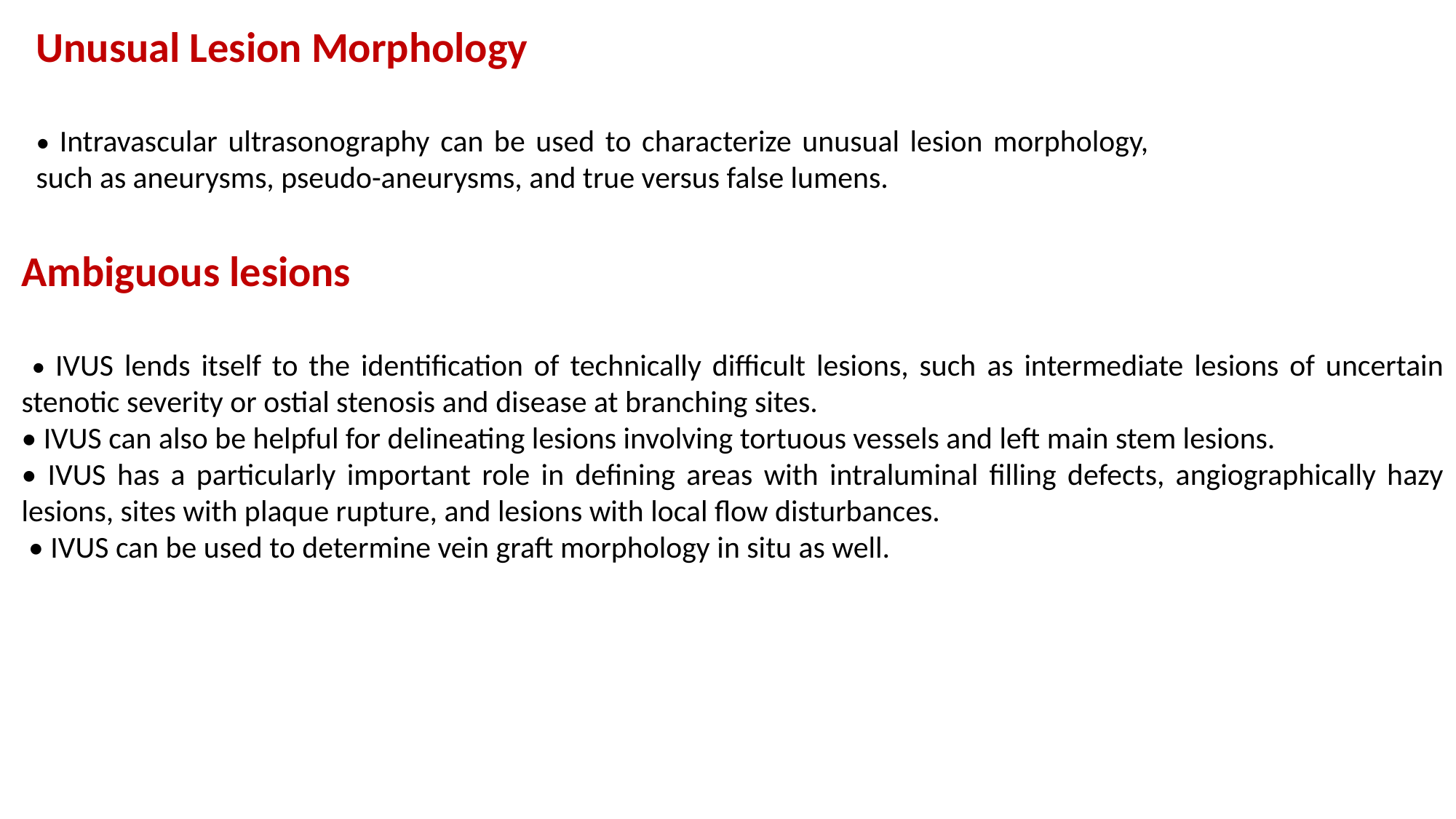

Unusual Lesion Morphology

• Intravascular ultrasonography can be used to characterize unusual lesion morphology, such as aneurysms, pseudo-aneurysms, and true versus false lumens.
Ambiguous lesions

 • IVUS lends itself to the identification of technically difficult lesions, such as intermediate lesions of uncertain stenotic severity or ostial stenosis and disease at branching sites.
• IVUS can also be helpful for delineating lesions involving tortuous vessels and left main stem lesions.
• IVUS has a particularly important role in defining areas with intraluminal filling defects, angiographically hazy lesions, sites with plaque rupture, and lesions with local flow disturbances.
 • IVUS can be used to determine vein graft morphology in situ as well.